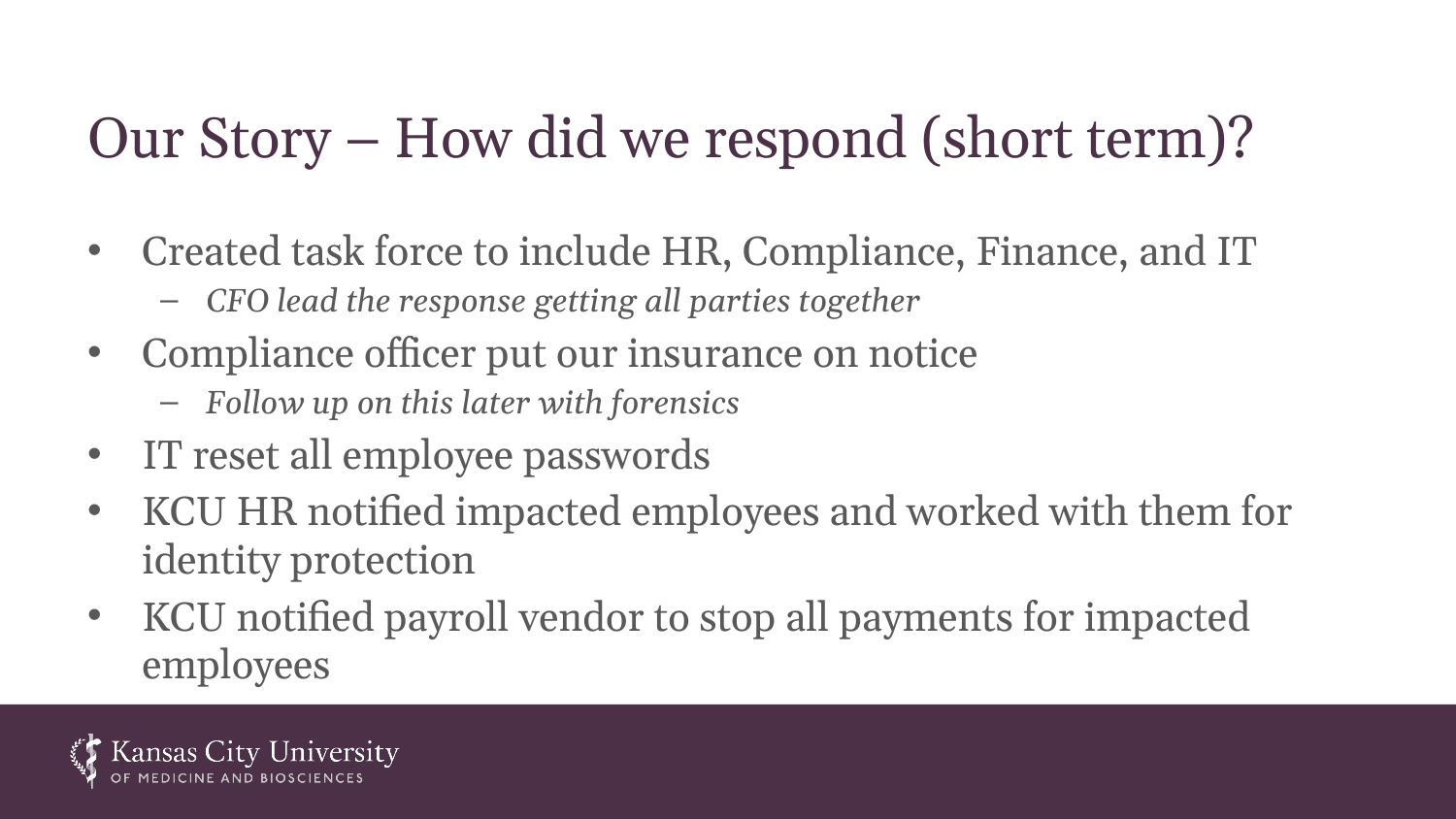

# Our Story – How did we respond (short term)?
Created task force to include HR, Compliance, Finance, and IT
CFO lead the response getting all parties together
Compliance officer put our insurance on notice
Follow up on this later with forensics
IT reset all employee passwords
KCU HR notified impacted employees and worked with them for identity protection
KCU notified payroll vendor to stop all payments for impacted employees